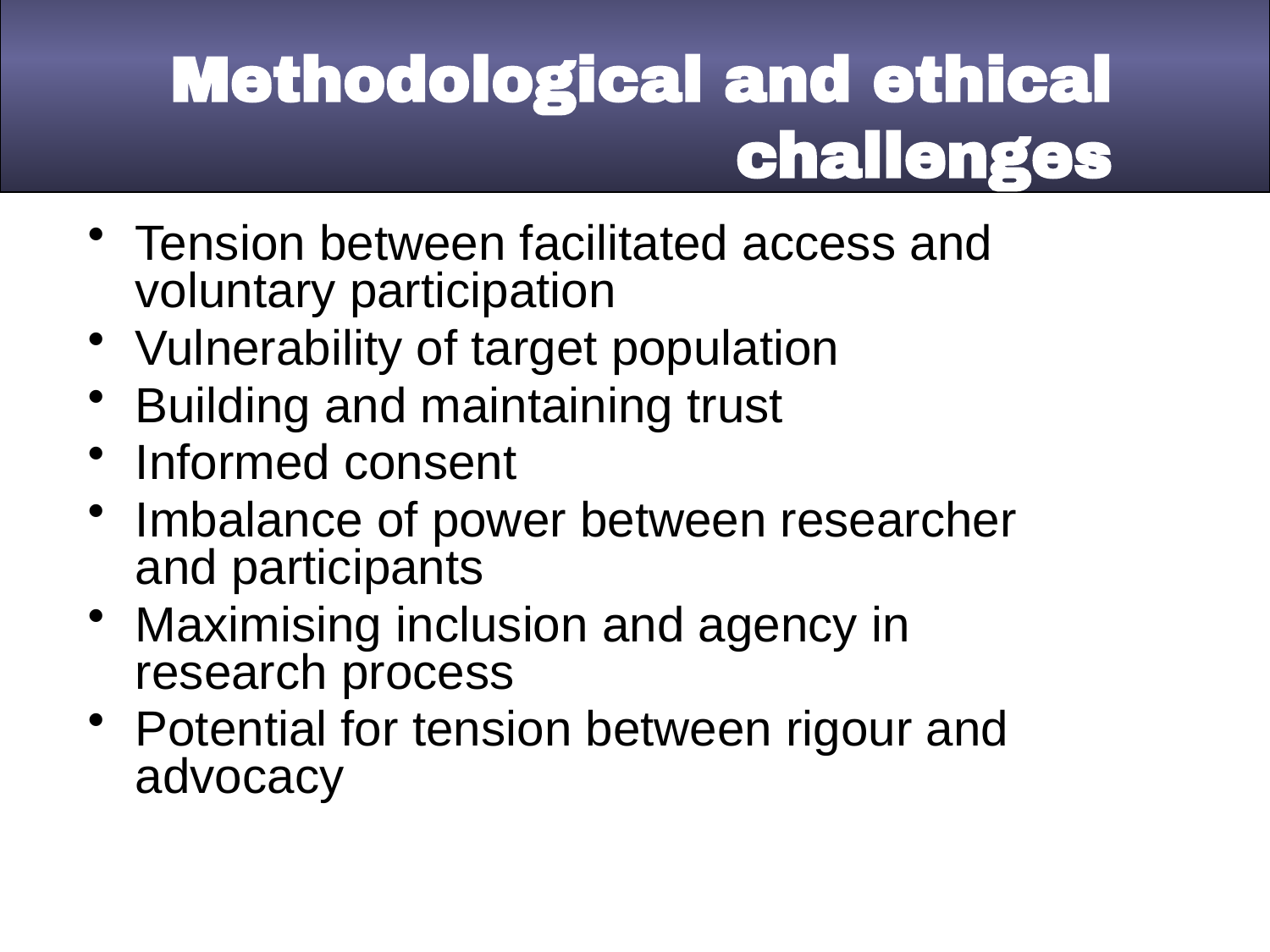

Methodological and ethical challenges
Tension between facilitated access and voluntary participation
Vulnerability of target population
Building and maintaining trust
Informed consent
Imbalance of power between researcher and participants
Maximising inclusion and agency in research process
Potential for tension between rigour and advocacy